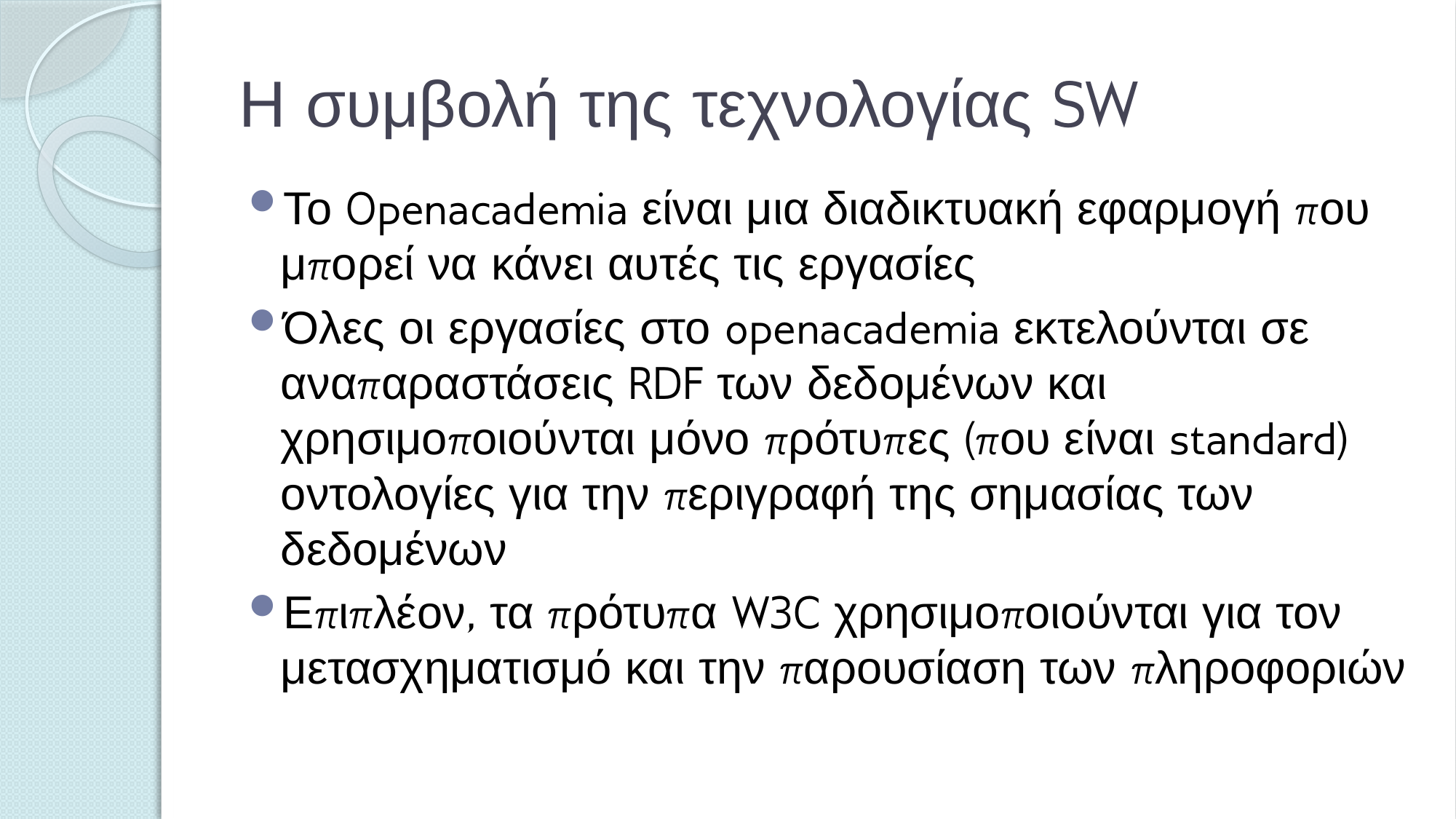

# Η συμβολή της τεχνολογίας SW
Το Openacademia είναι μια διαδικτυακή εφαρμογή που μπορεί να κάνει αυτές τις εργασίες
Όλες οι εργασίες στο openacademia εκτελούνται σε αναπαραστάσεις RDF των δεδομένων και χρησιμοποιούνται μόνο πρότυπες (που είναι standard) οντολογίες για την περιγραφή της σημασίας των δεδομένων
Επιπλέον, τα πρότυπα W3C χρησιμοποιούνται για τον μετασχηματισμό και την παρουσίαση των πληροφοριών